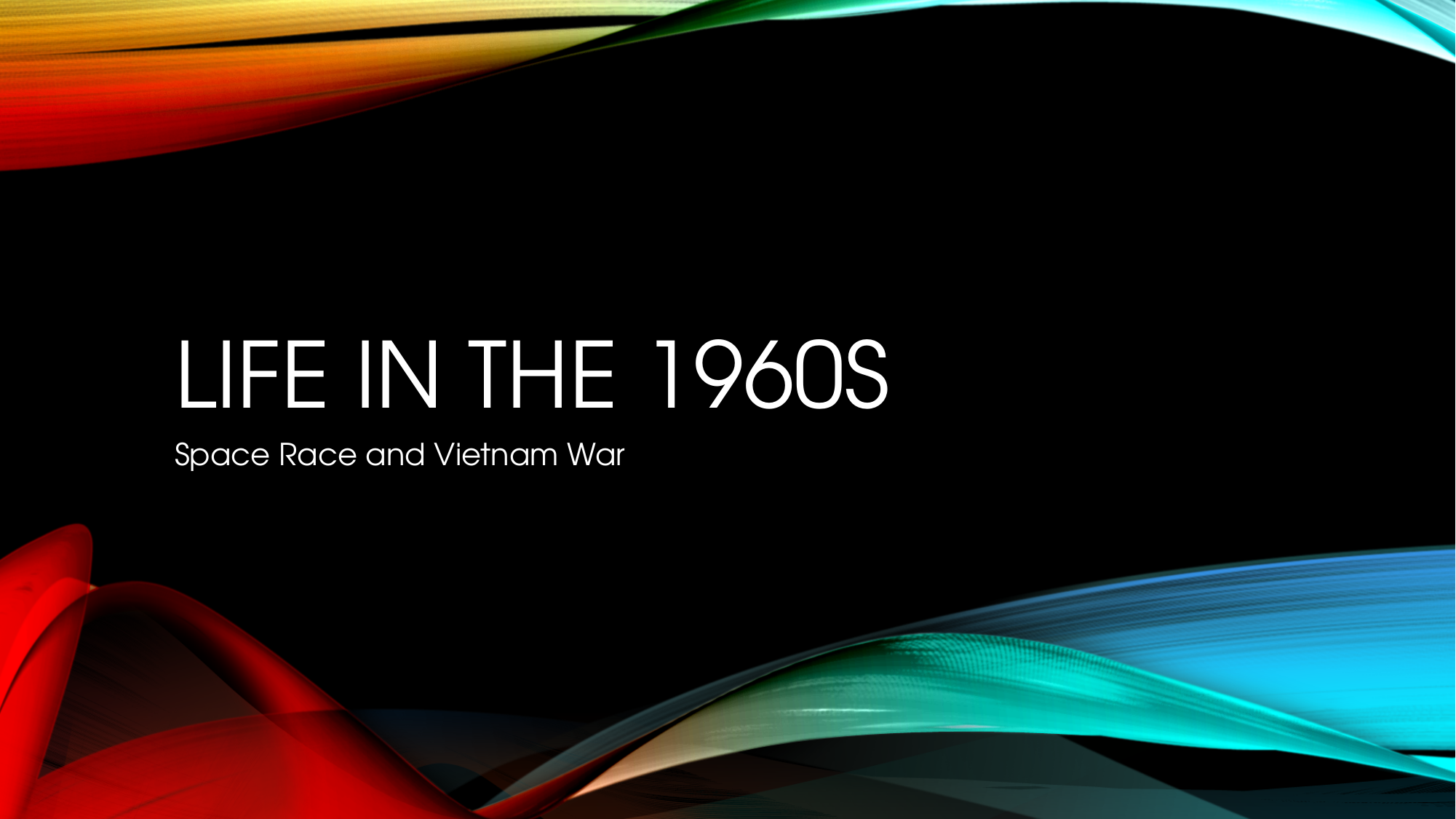

# Life in the 1960s
Space Race and Vietnam War